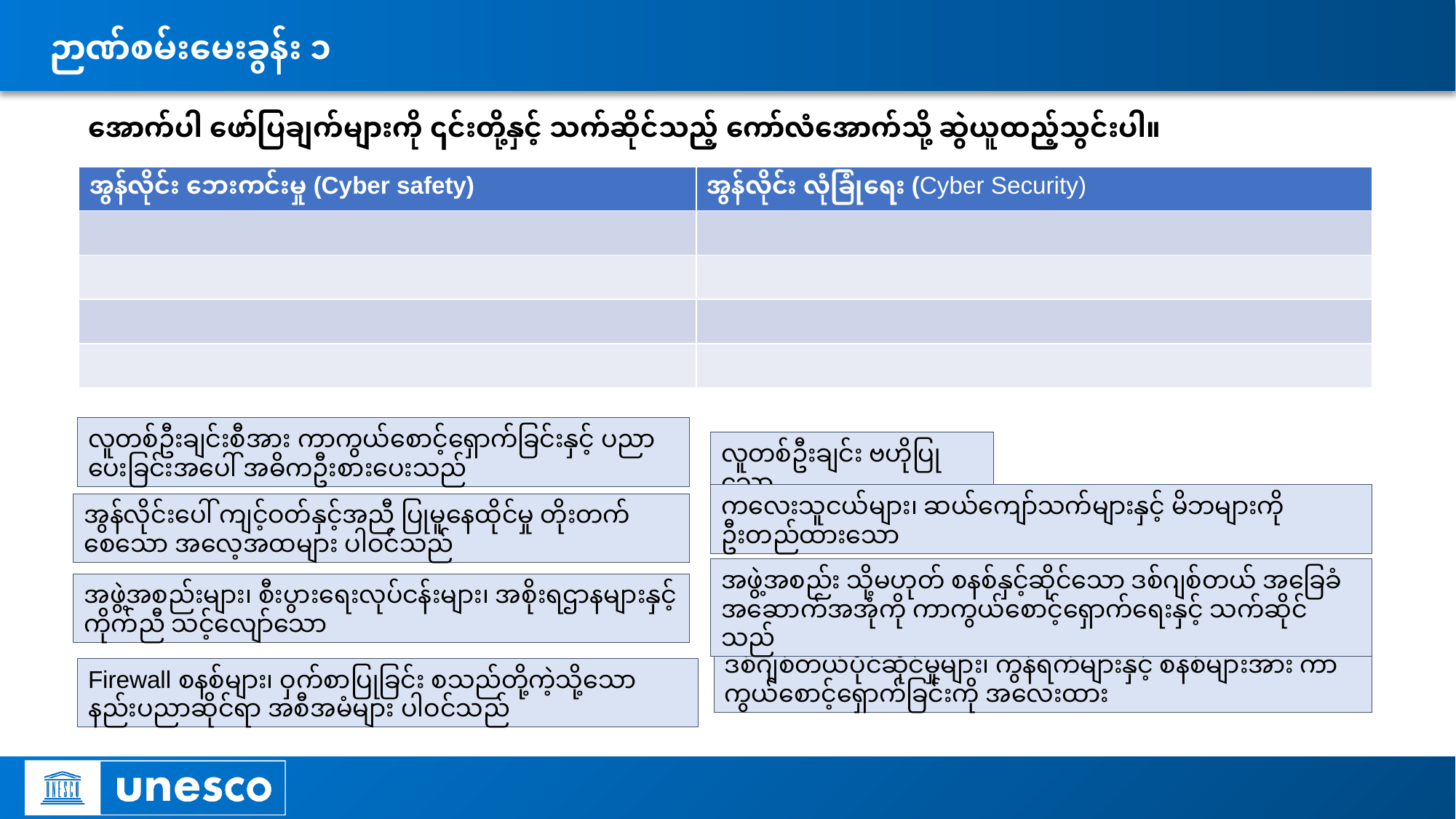

# ဉာဏ်စမ်းမေးခွန်း ၁
အောက်ပါ ဖော်ပြချက်များကို ၎င်းတို့နှင့် သက်ဆိုင်သည့် ကော်လံအောက်သို့ ဆွဲယူထည့်သွင်းပါ။
| အွန်လိုင်း ဘေးကင်းမှု (Cyber safety) | အွန်လိုင်း လုံခြုံရေး (Cyber Security) |
| --- | --- |
|  |  |
|  |  |
|  |  |
|  |  |

လူတစ်ဦးချင်းစီအား ကာကွယ်စောင့်ရှောက်ခြင်းနှင့် ပညာပေးခြင်းအပေါ် အဓိကဦးစား‌ပေးသည်‌
လူတစ်ဦးချင်း ဗဟိုပြုသော
ကလေးသူငယ်များ၊ ဆယ်ကျော်သက်များနှင့် မိဘများကို ဦးတည်ထားသော
အွန်လိုင်းပေါ် ကျင့်ဝတ်နှင့်အညီ ပြုမူနေထိုင်မှု တိုးတက်စေသော အလေ့အထများ ပါဝင်သည်
အဖွဲ့အစည်း သို့မဟုတ် စနစ်နှင့်ဆိုင်သော ဒစ်ဂျစ်တယ် အခြေခံ အဆောက်အအုံကို ကာကွယ်စောင့်ရှောက်ရေးနှင့် သက်ဆိုင်သည်
အဖွဲ့အစည်းများ၊ စီးပွားရေးလုပ်ငန်းများ၊ အစိုးရဌာနများနှင့် ကိုက်ညီ သင့်လျော်သော
ဒစ်ဂျစ်တယ်ပိုင်ဆိုင်မှုများ၊ ကွန်ရက်များနှင့် စနစ်များအား ကာကွယ်စောင့်ရှောက်ခြင်းကို အလေးထား
Firewall စနစ်များ၊ ဝှက်စာပြုခြင်း စသည်တို့ကဲ့သို့သော နည်းပညာဆိုင်ရာ အစီအမံများ ပါဝင်သည်